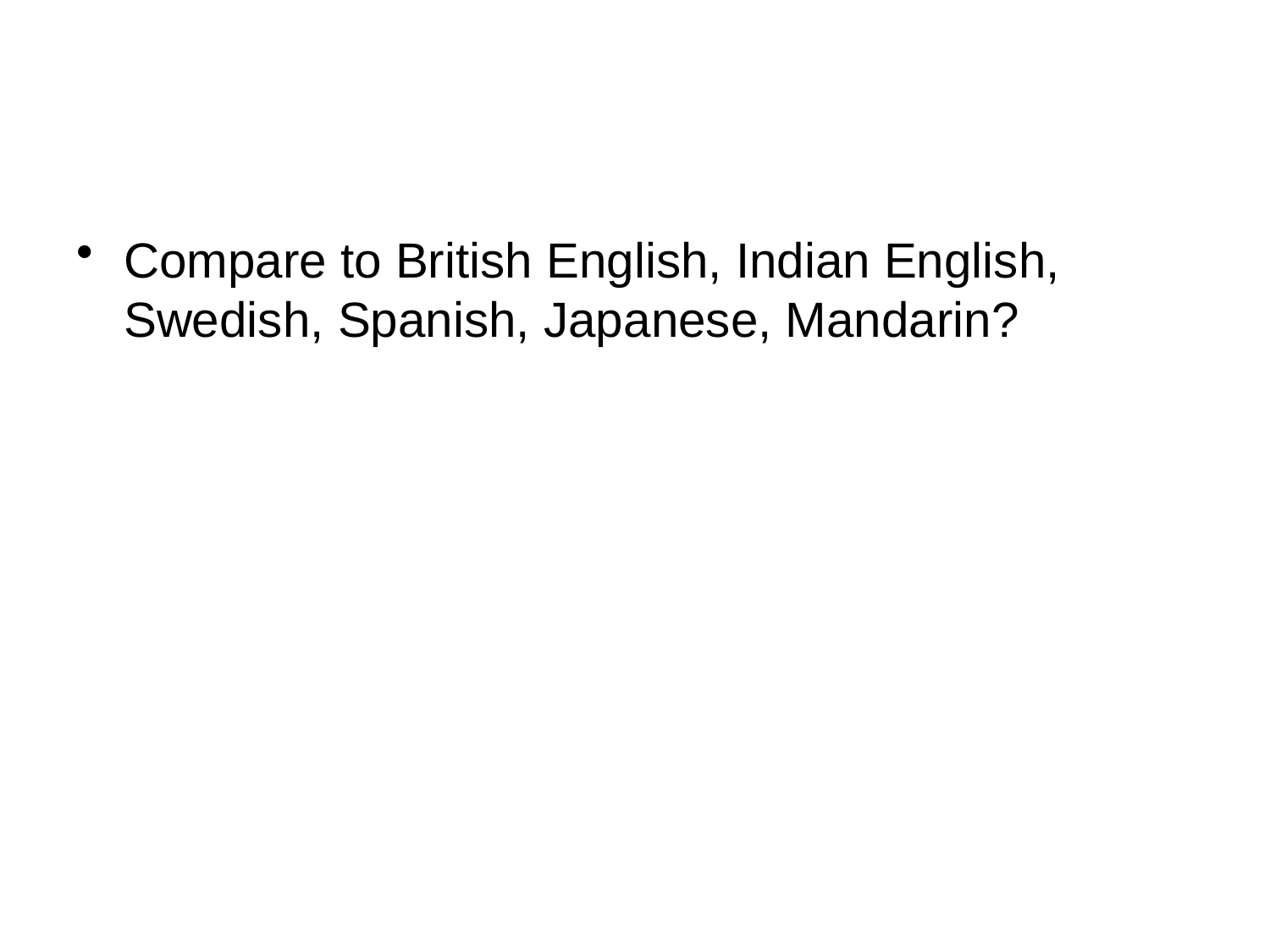

#
Compare to British English, Indian English, Swedish, Spanish, Japanese, Mandarin?